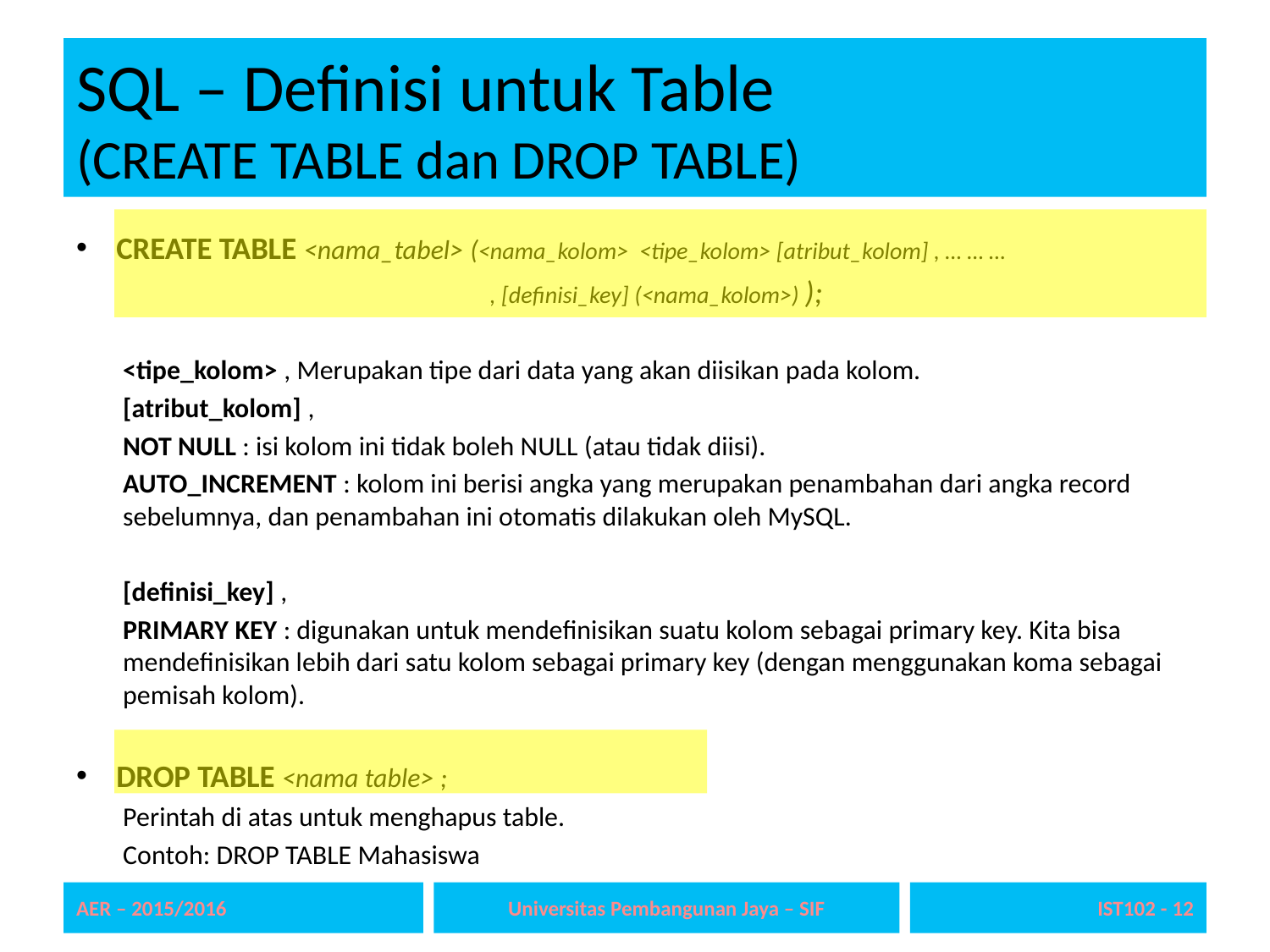

# SQL – Definisi untuk Table (CREATE TABLE dan DROP TABLE)

CREATE TABLE <nama_tabel> (<nama_kolom>  <tipe_kolom> [atribut_kolom] , … … …
 , [definisi_key] (<nama_kolom>) );

<tipe_kolom> , Merupakan tipe dari data yang akan diisikan pada kolom.
[atribut_kolom] ,
NOT NULL : isi kolom ini tidak boleh NULL (atau tidak diisi).
AUTO_INCREMENT : kolom ini berisi angka yang merupakan penambahan dari angka record sebelumnya, dan penambahan ini otomatis dilakukan oleh MySQL.

[definisi_key] ,
PRIMARY KEY : digunakan untuk mendefinisikan suatu kolom sebagai primary key. Kita bisa mendefinisikan lebih dari satu kolom sebagai primary key (dengan menggunakan koma sebagai pemisah kolom).

DROP TABLE <nama table> ;
Perintah di atas untuk menghapus table.
Contoh: DROP TABLE Mahasiswa

AER – 2015/2016
Universitas Pembangunan Jaya – SIF
IST102 - 12